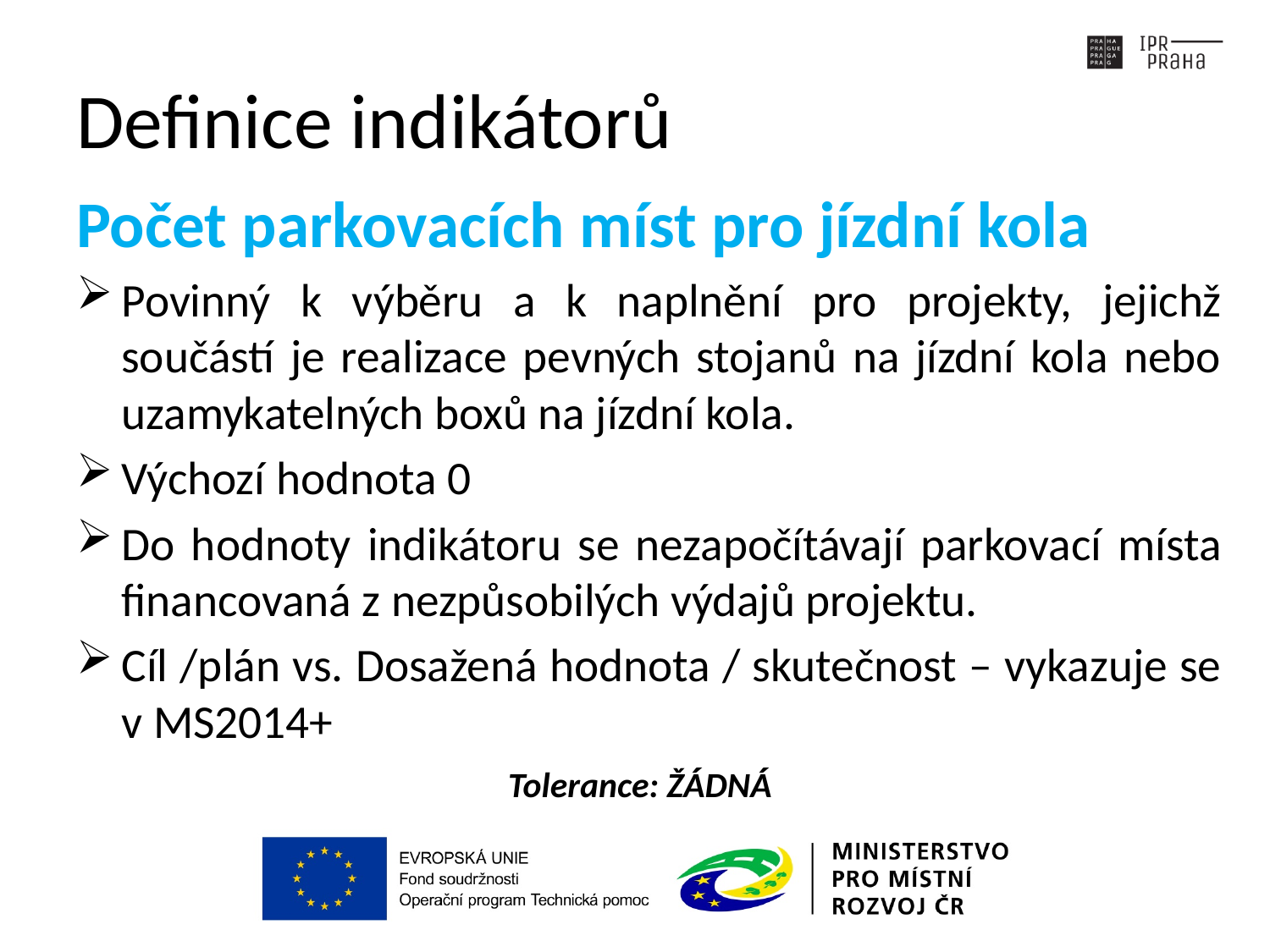

# Definice indikátorů
Počet parkovacích míst pro jízdní kola
Povinný k výběru a k naplnění pro projekty, jejichž součástí je realizace pevných stojanů na jízdní kola nebo uzamykatelných boxů na jízdní kola.
Výchozí hodnota 0
Do hodnoty indikátoru se nezapočítávají parkovací místa financovaná z nezpůsobilých výdajů projektu.
Cíl /plán vs. Dosažená hodnota / skutečnost – vykazuje se v MS2014+

Tolerance: ŽÁDNÁ